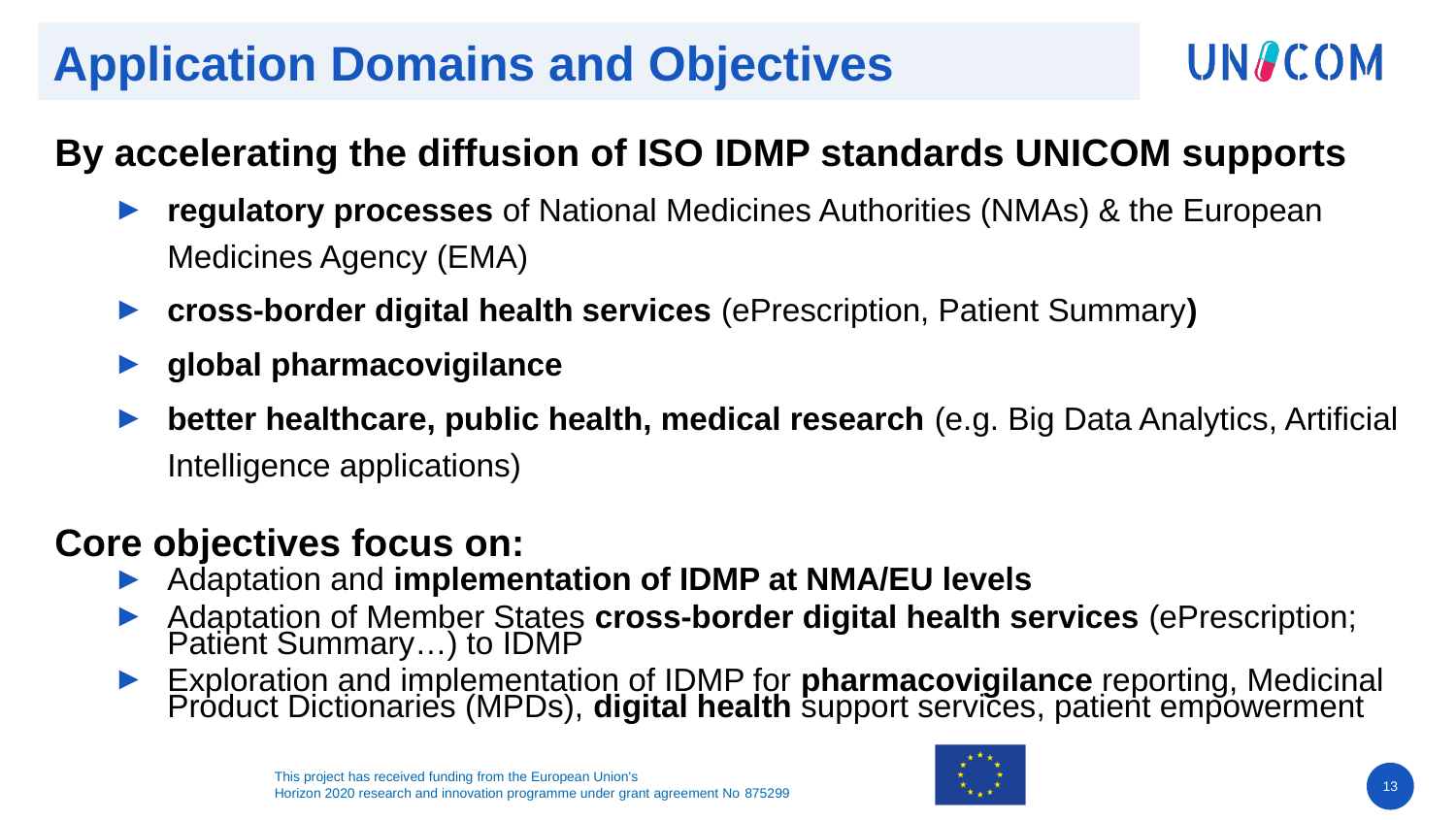

# Application Domains and Objectives
By accelerating the diffusion of ISO IDMP standards UNICOM supports
regulatory processes of National Medicines Authorities (NMAs) & the European Medicines Agency (EMA)
cross-border digital health services (ePrescription, Patient Summary)
global pharmacovigilance
better healthcare, public health, medical research (e.g. Big Data Analytics, Artificial Intelligence applications)

Core objectives focus on:
Adaptation and implementation of IDMP at NMA/EU levels
Adaptation of Member States cross-border digital health services (ePrescription; Patient Summary…) to IDMP
Exploration and implementation of IDMP for pharmacovigilance reporting, Medicinal Product Dictionaries (MPDs), digital health support services, patient empowerment
13